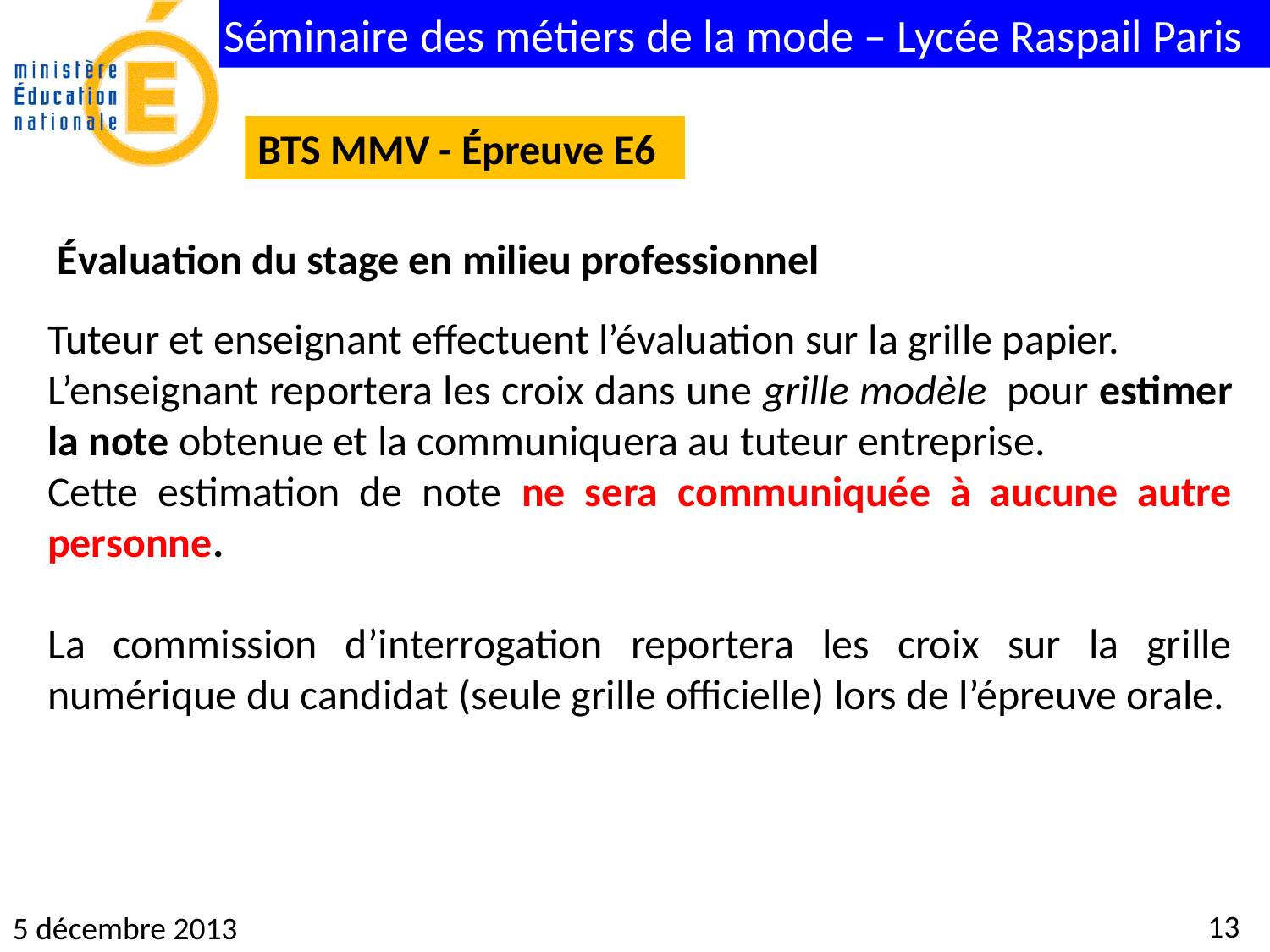

BTS MMV - Épreuve E6
Évaluation du stage en milieu professionnel

Tuteur et enseignant effectuent l’évaluation sur la grille papier.
L’enseignant reportera les croix dans une grille modèle  pour estimer la note obtenue et la communiquera au tuteur entreprise.
Cette estimation de note ne sera communiquée à aucune autre personne.

La commission d’interrogation reportera les croix sur la grille numérique du candidat (seule grille officielle) lors de l’épreuve orale.
13
5 décembre 2013